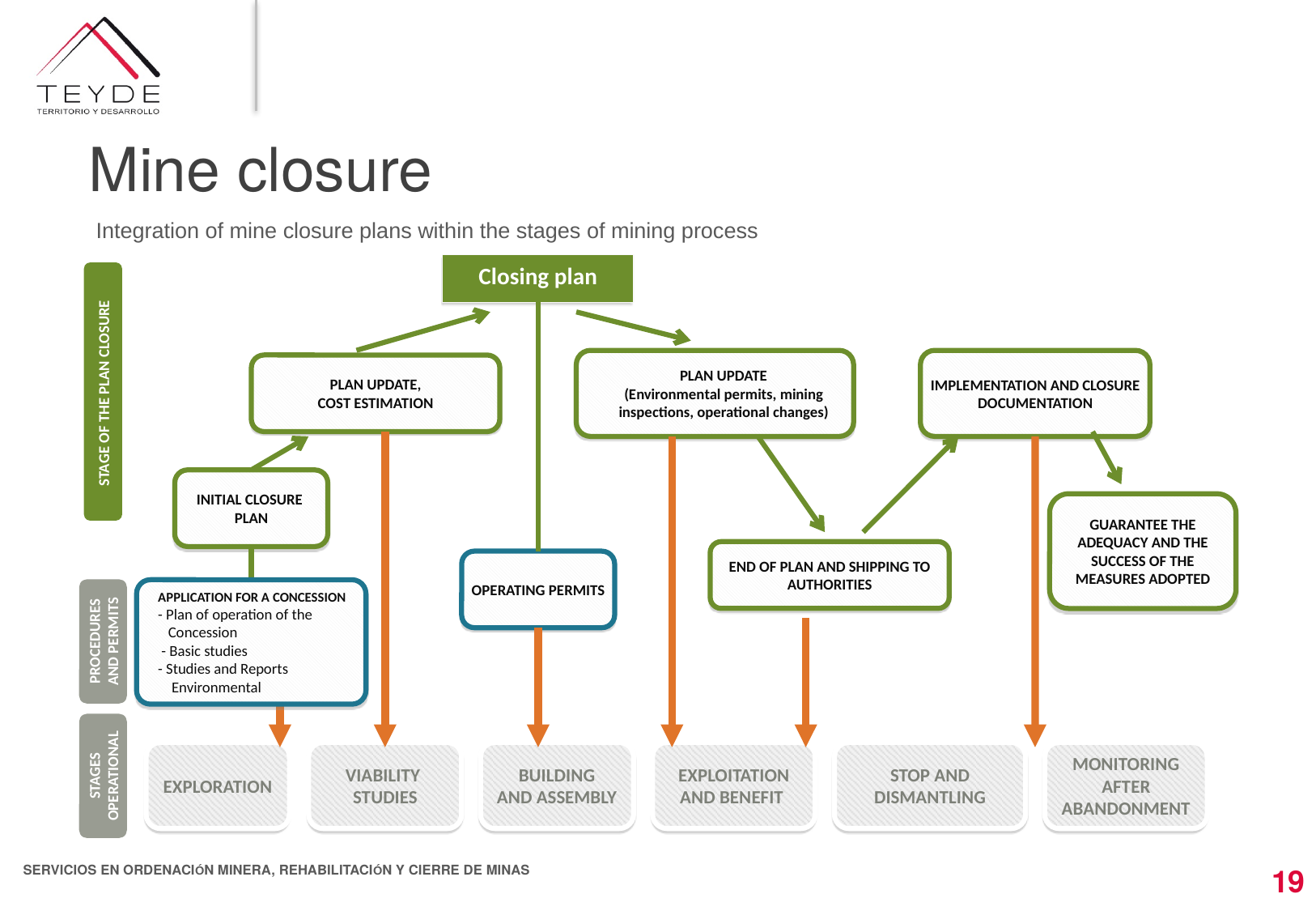

Mine closure
Integration of mine closure plans within the stages of mining process
Closing plan
STAGE OF THE PLAN CLOSURE
PLAN UPDATE
(Environmental permits, mining inspections, operational changes)
IMPLEMENTATION AND CLOSURE DOCUMENTATION
PLAN UPDATE,
COST ESTIMATION
INITIAL CLOSURE
PLAN
GUARANTEE THE ADEQUACY AND THE SUCCESS OF THE MEASURES ADOPTED
END OF PLAN AND SHIPPING TO AUTHORITIES
OPERATING PERMITS
PROCEDURES AND PERMITS
APPLICATION FOR A CONCESSION
- Plan of operation of the
   Concession
 - Basic studies
- Studies and Reports
    Environmental
STAGES
OPERATIONAL
EXPLORATION
VIABILITY
STUDIES
BUILDING
AND ASSEMBLY
EXPLOITATION
AND BENEFIT
STOP AND DISMANTLING
MONITORING AFTER ABANDONMENT
19